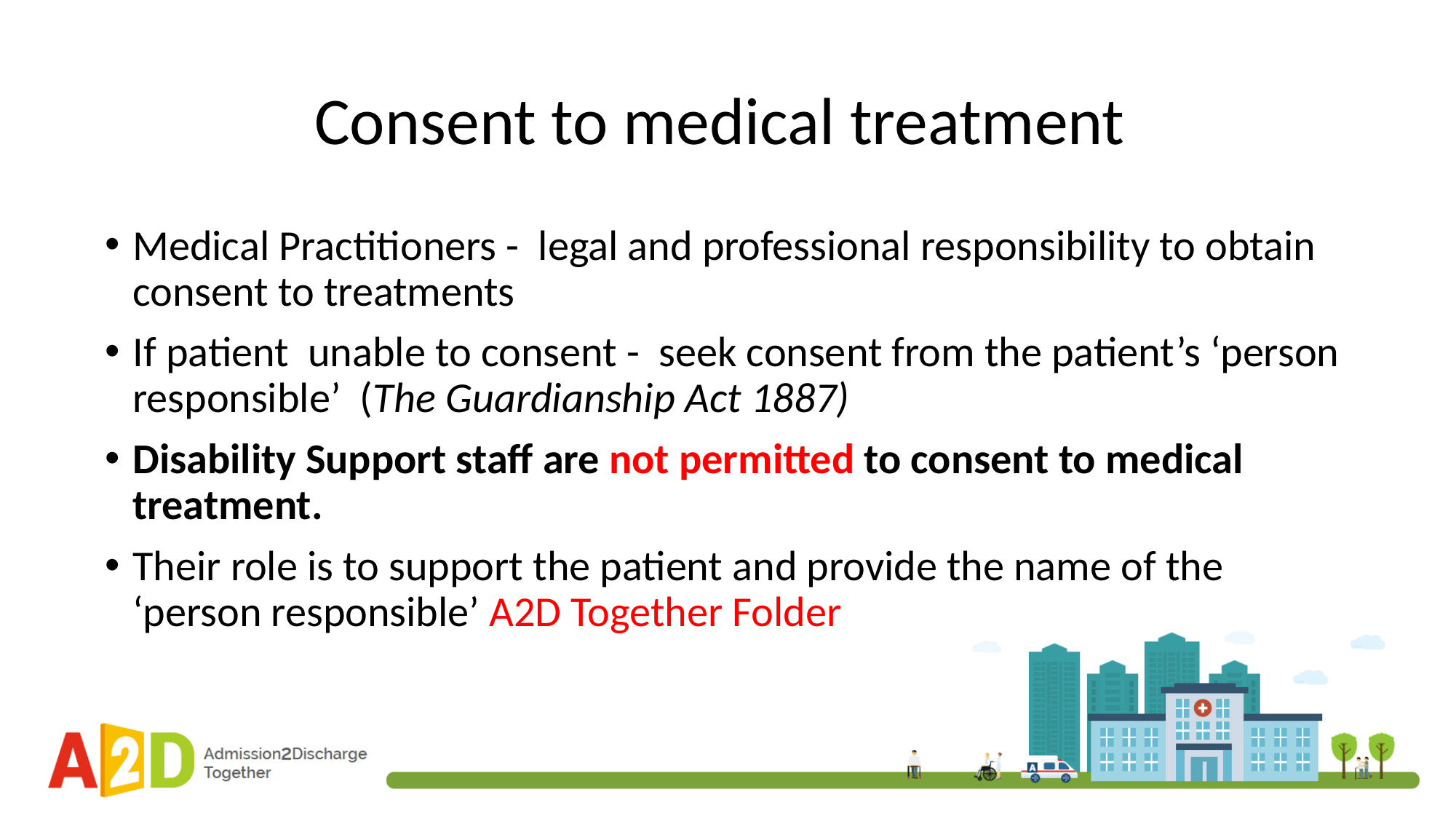

# Consent to medical treatment
Medical Practitioners -  legal and professional responsibility to obtain consent to treatments
If patient  unable to consent -  seek consent from the patient’s ‘person responsible’  (The Guardianship Act 1887)
Disability Support staff are not permitted to consent to medical treatment.
Their role is to support the patient and provide the name of the ‘person responsible’ A2D Together Folder